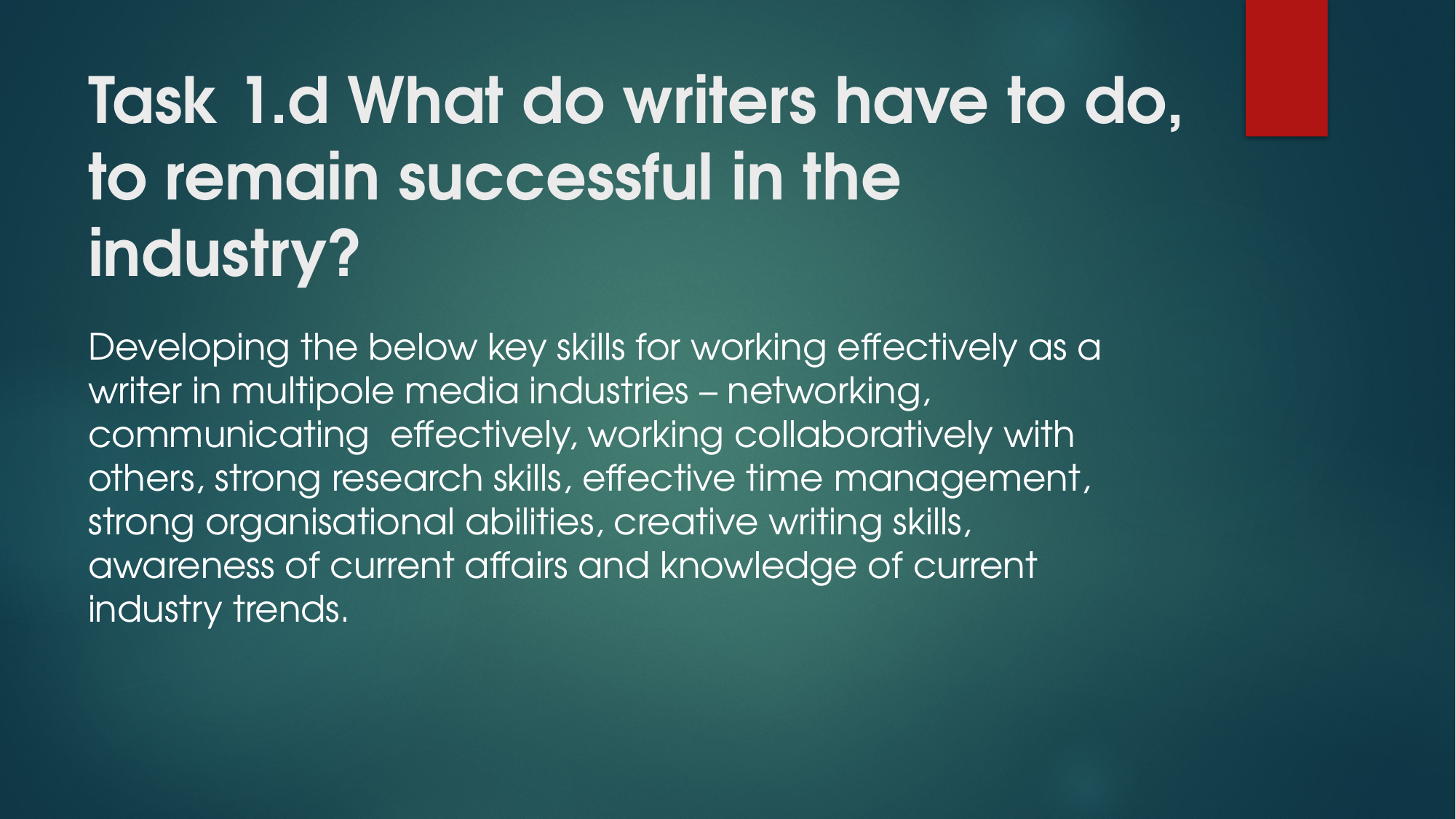

# Task 1.d What do writers have to do, to remain successful in the industry?
Developing the below key skills for working effectively as a writer in multipole media industries – networking, communicating  effectively, working collaboratively with others, strong research skills, effective time management, strong organisational abilities, creative writing skills, awareness of current affairs and knowledge of current industry trends.